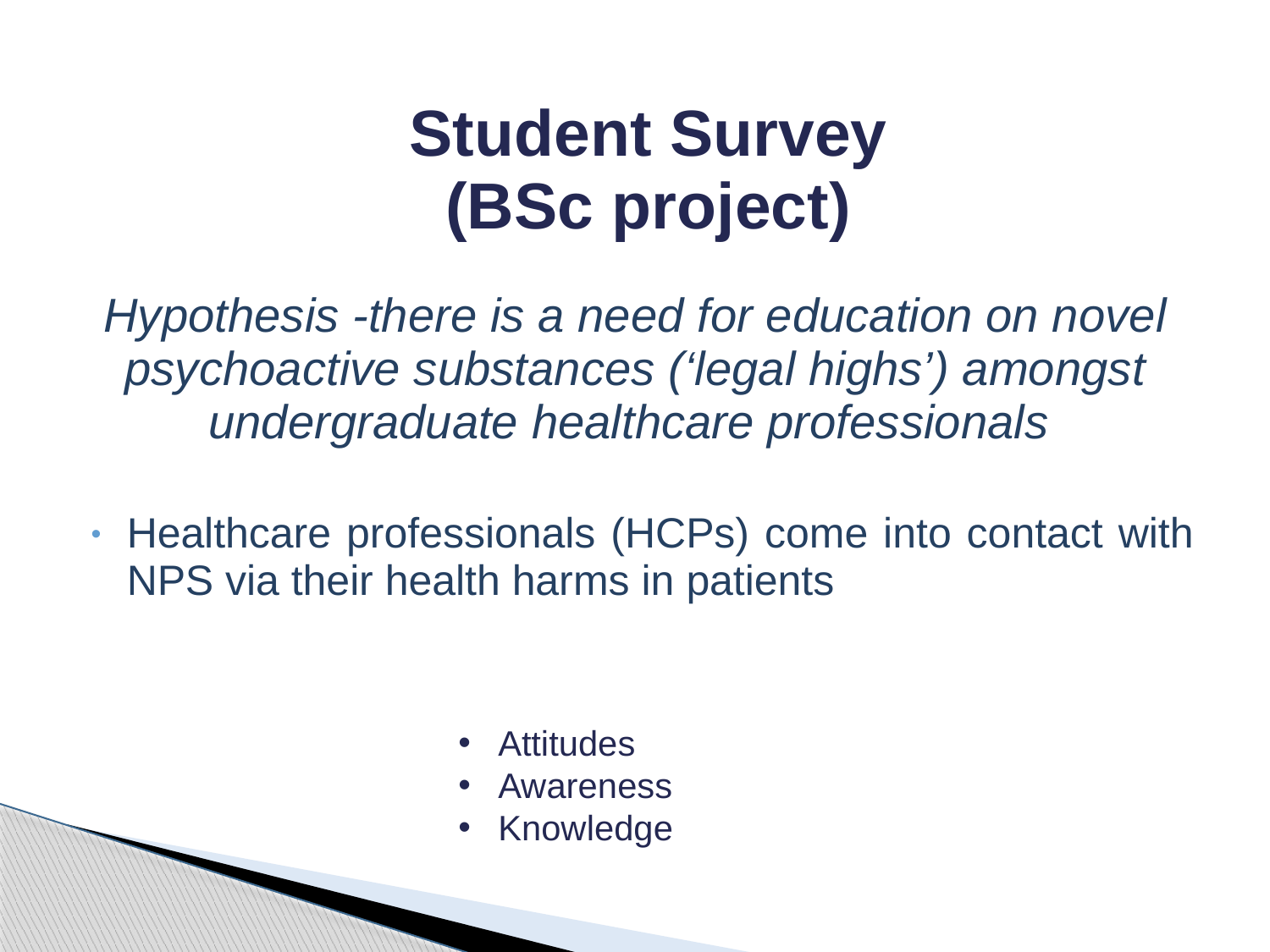

Student Survey (BSc project)
Hypothesis -there is a need for education on novel psychoactive substances (‘legal highs’) amongst undergraduate healthcare professionals

Healthcare professionals (HCPs) come into contact with NPS via their health harms in patients
Attitudes
Awareness
Knowledge